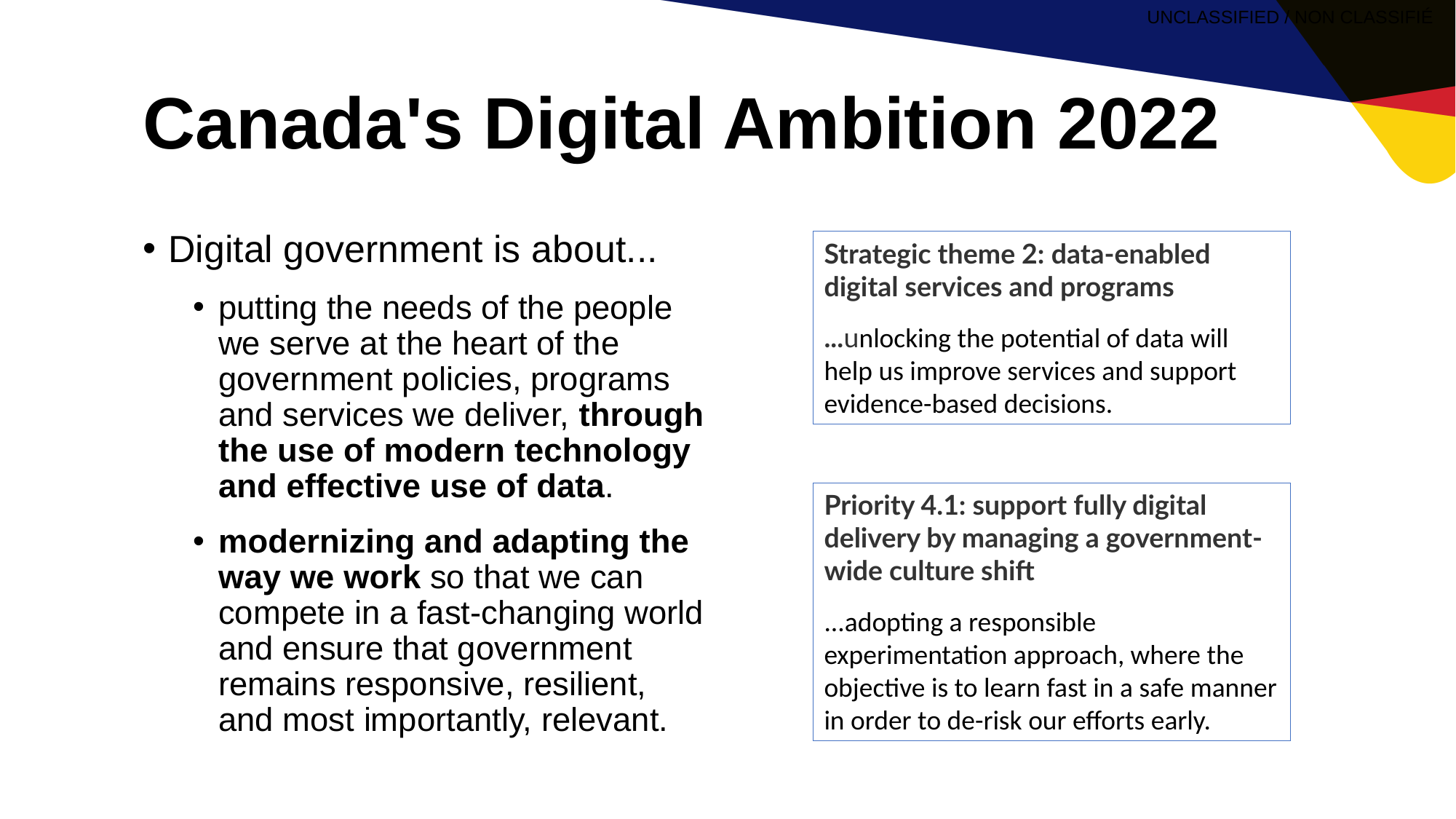

# Canada's Digital Ambition 2022
Digital government is about...
putting the needs of the people we serve at the heart of the government policies, programs and services we deliver, through the use of modern technology and effective use of data.
modernizing and adapting the way we work so that we can compete in a fast‑changing world and ensure that government remains responsive, resilient, and most importantly, relevant.

Strategic theme 2: data-enabled digital services and programs
...unlocking the potential of data will help us improve services and support evidence-based decisions.
Priority 4.1: support fully digital delivery by managing a government-wide culture shift
...adopting a responsible experimentation approach, where the objective is to learn fast in a safe manner in order to de-risk our efforts early.